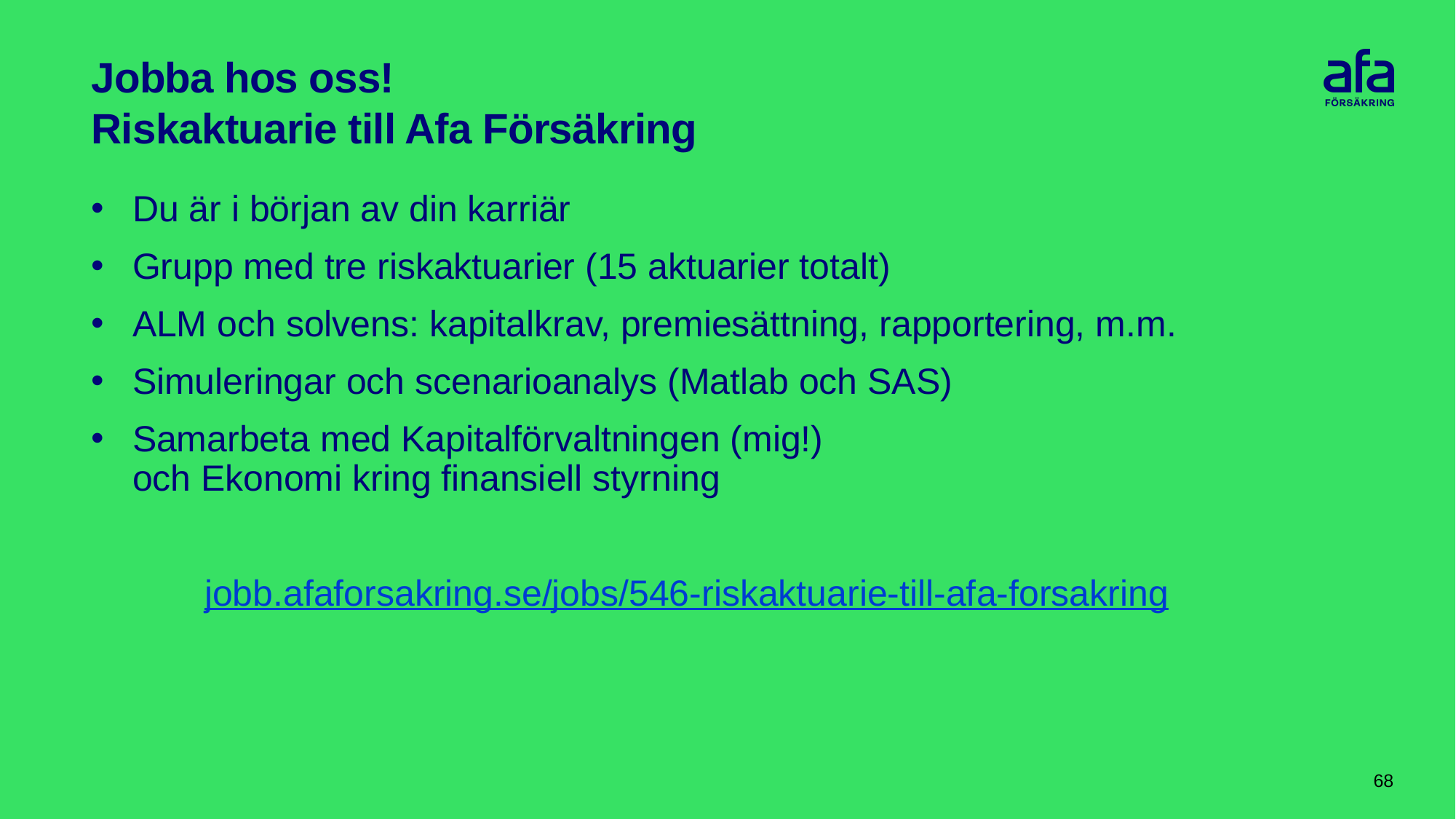

# Jobba hos oss! Riskaktuarie till Afa Försäkring
Du är i början av din karriär
Grupp med tre riskaktuarier (15 aktuarier totalt)
ALM och solvens: kapitalkrav, premiesättning, rapportering, m.m.
Simuleringar och scenarioanalys (Matlab och SAS)
Samarbeta med Kapitalförvaltningen (mig!)
och Ekonomi kring finansiell styrning

jobb.afaforsakring.se/jobs/546-riskaktuarie-till-afa-forsakring
68